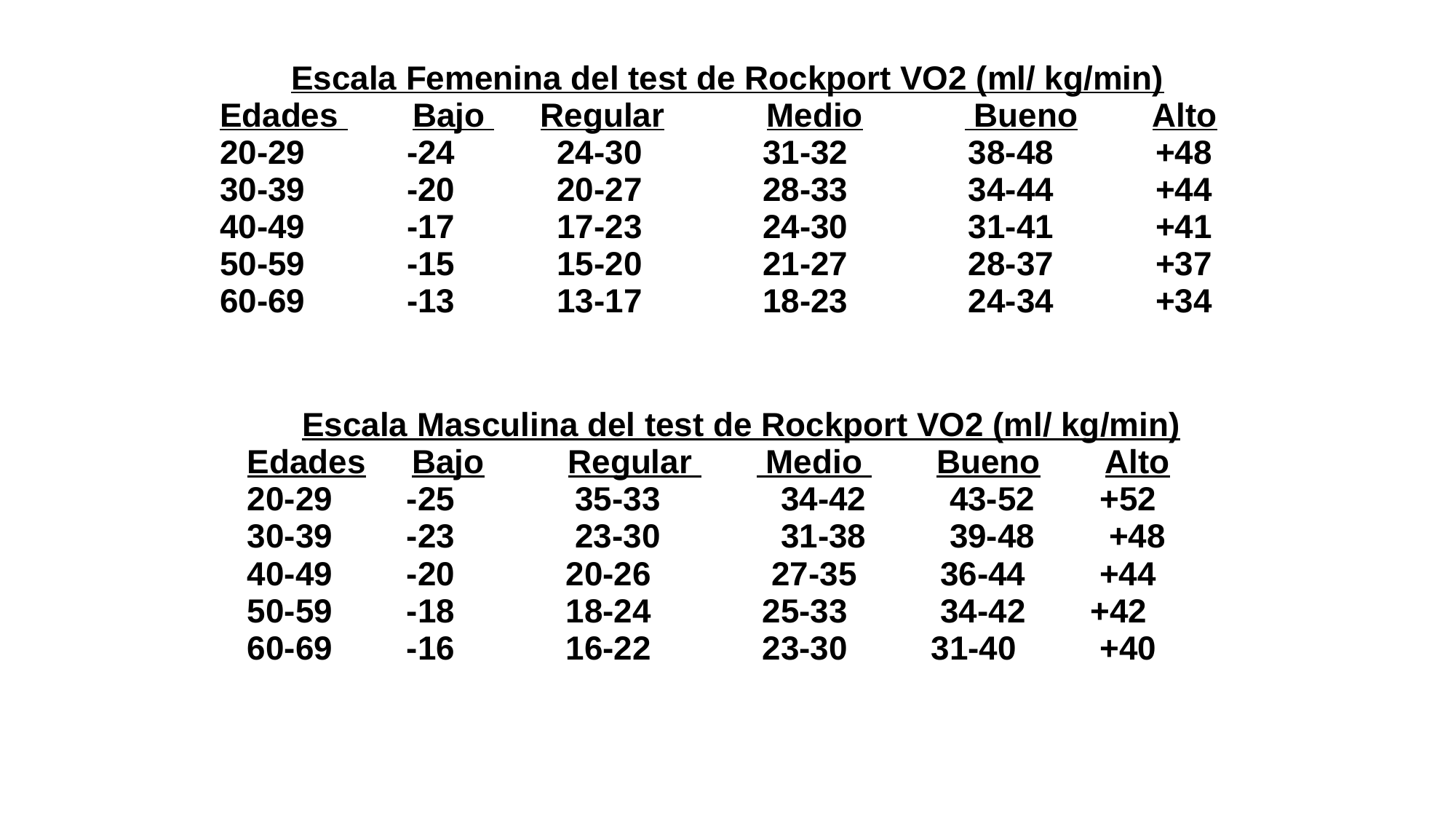

Escala Femenina del test de Rockport VO2 (ml/ kg/min)
Edades        Bajo      Regular           Medio            Bueno        Alto
20-29           -24           24-30             31-32             38-48           +48
30-39           -20           20-27             28-33             34-44           +44
40-49           -17           17-23             24-30             31-41           +41
50-59           -15           15-20             21-27             28-37           +37
60-69           -13           13-17             18-23             24-34           +34

Escala Masculina del test de Rockport VO2 (ml/ kg/min)
Edades     Bajo         Regular        Medio        Bueno       Alto
20-29        -25             35-33             34-42         43-52       +52
30-39        -23             23-30             31-38         39-48        +48
40-49        -20            20-26             27-35         36-44        +44
50-59        -18            18-24            25-33          34-42       +42
60-69        -16            16-22            23-30         31-40         +40